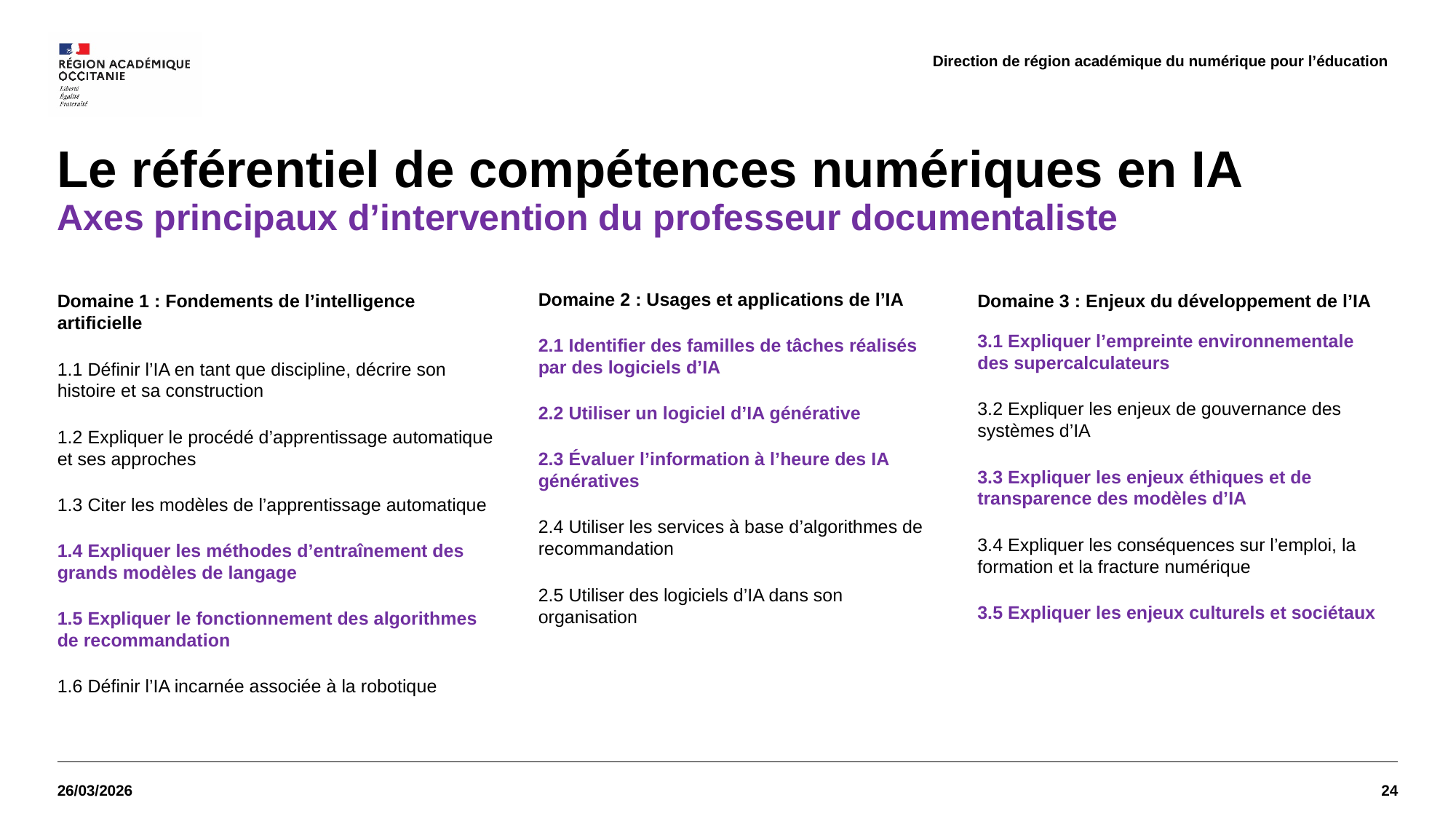

# Le référentiel de compétences numériques en IA Axes principaux d’intervention du professeur documentaliste
Domaine 2 : Usages et applications de l’IA
2.1 Identifier des familles de tâches réalisés par des logiciels d’IA
2.2 Utiliser un logiciel d’IA générative
2.3 Évaluer l’information à l’heure des IA génératives
2.4 Utiliser les services à base d’algorithmes de recommandation
2.5 Utiliser des logiciels d’IA dans son organisation

Domaine 1 : Fondements de l’intelligence artificielle
1.1 Définir l’IA en tant que discipline, décrire son histoire et sa construction
1.2 Expliquer le procédé d’apprentissage automatique et ses approches
1.3 Citer les modèles de l’apprentissage automatique
1.4 Expliquer les méthodes d’entraînement des grands modèles de langage
1.5 Expliquer le fonctionnement des algorithmes de recommandation
1.6 Définir l’IA incarnée associée à la robotique

Domaine 3 : Enjeux du développement de l’IA
3.1 Expliquer l’empreinte environnementale des supercalculateurs
3.2 Expliquer les enjeux de gouvernance des systèmes d’IA
3.3 Expliquer les enjeux éthiques et de transparence des modèles d’IA
3.4 Expliquer les conséquences sur l’emploi, la formation et la fracture numérique
3.5 Expliquer les enjeux culturels et sociétaux
26/03/2026
24